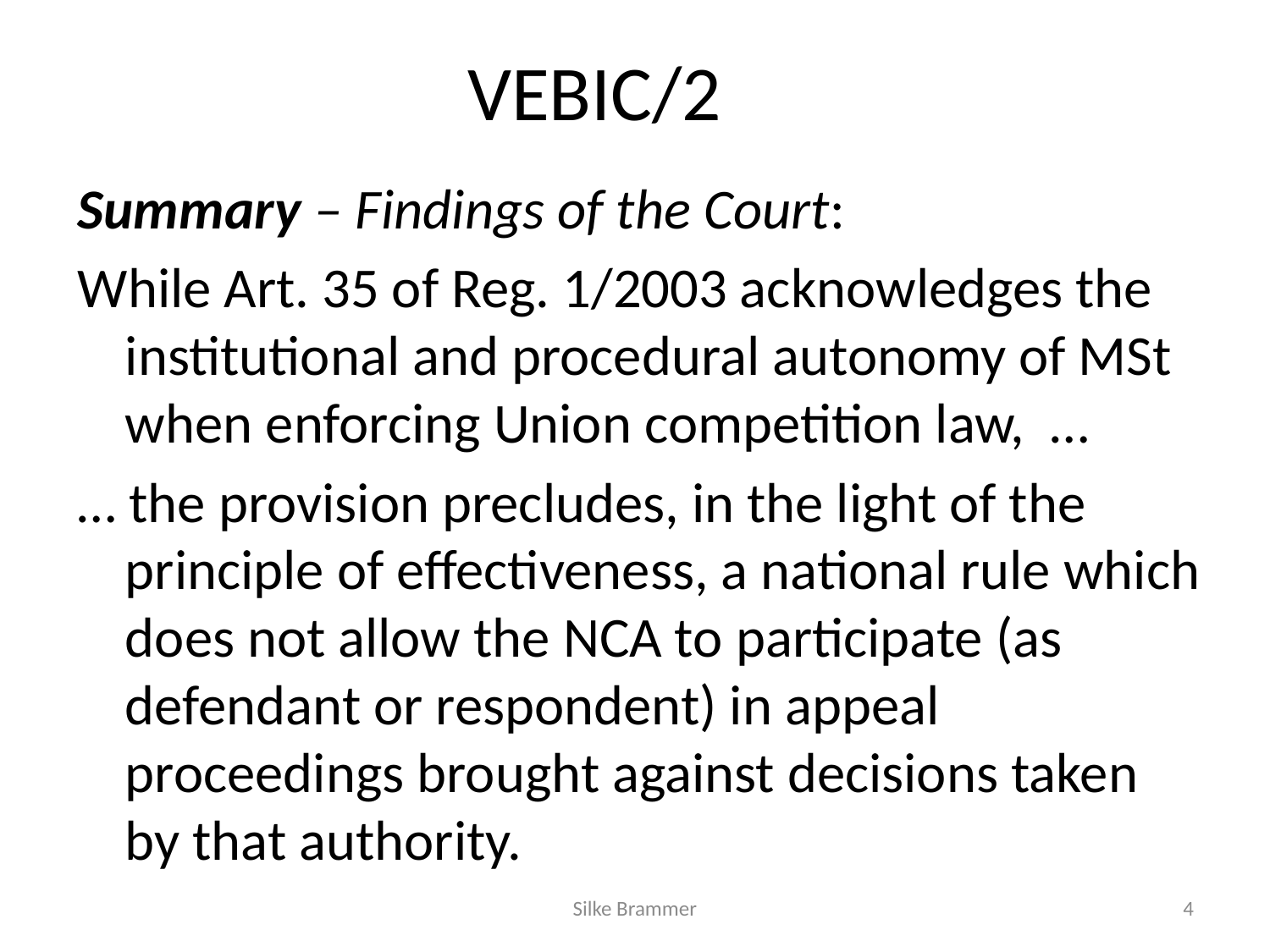

# VEBIC/2
Summary – Findings of the Court:
While Art. 35 of Reg. 1/2003 acknowledges the institutional and procedural autonomy of MSt when enforcing Union competition law,  …
… the provision precludes, in the light of the principle of effectiveness, a national rule which does not allow the NCA to participate (as defendant or respondent) in appeal proceedings brought against decisions taken by that authority.
Silke Brammer
4